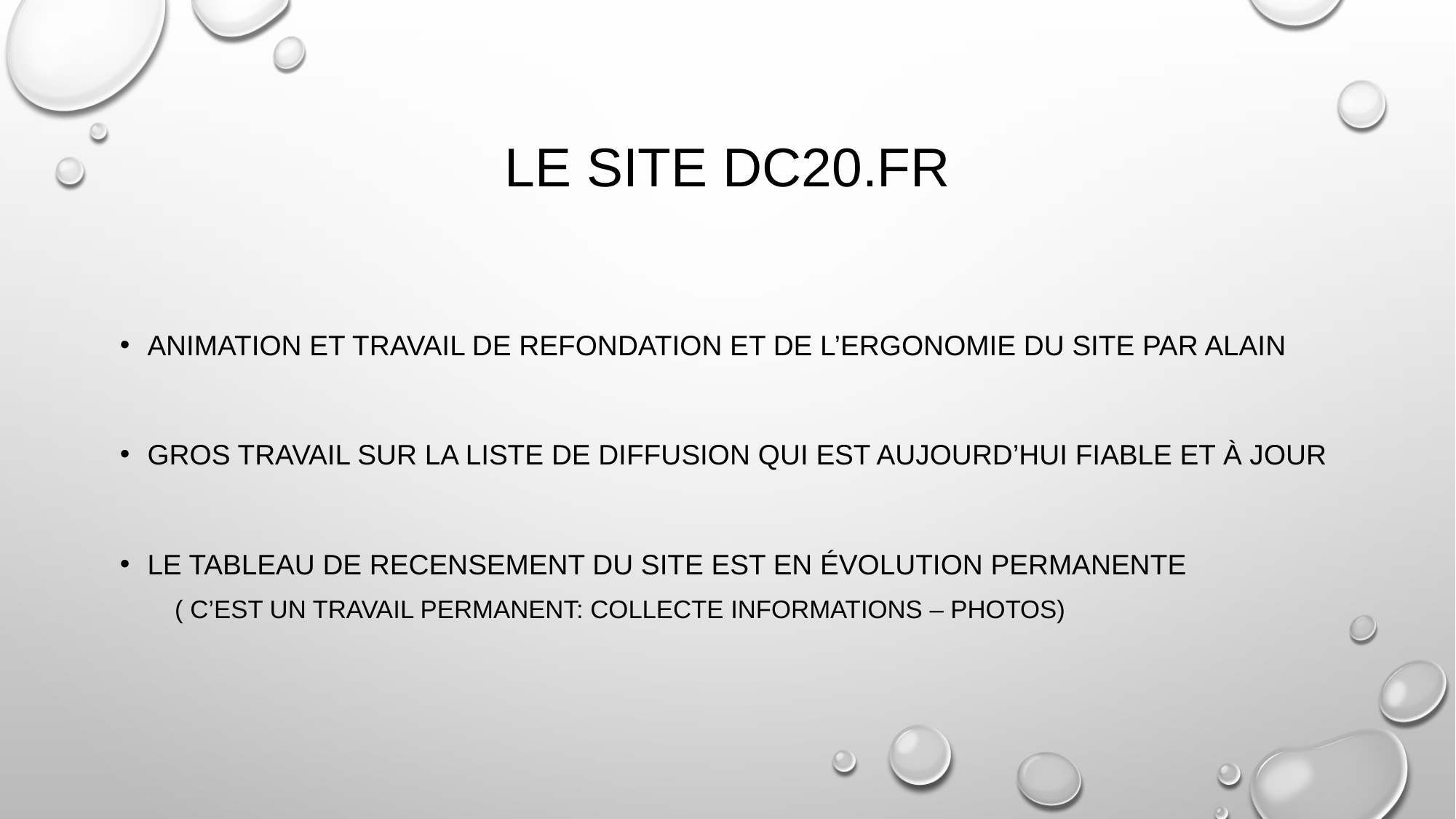

# Le Site DC20.fr
Animation et Travail de refondation et de l’ergonomie du site par alain

Gros travail sur la liste de diffusion qui est aujourd’hui fiable et à jour

Le tableau de RECENSEMENT du site est en évolution permanente
( c’est un travail permanent: collecte informations – photos)